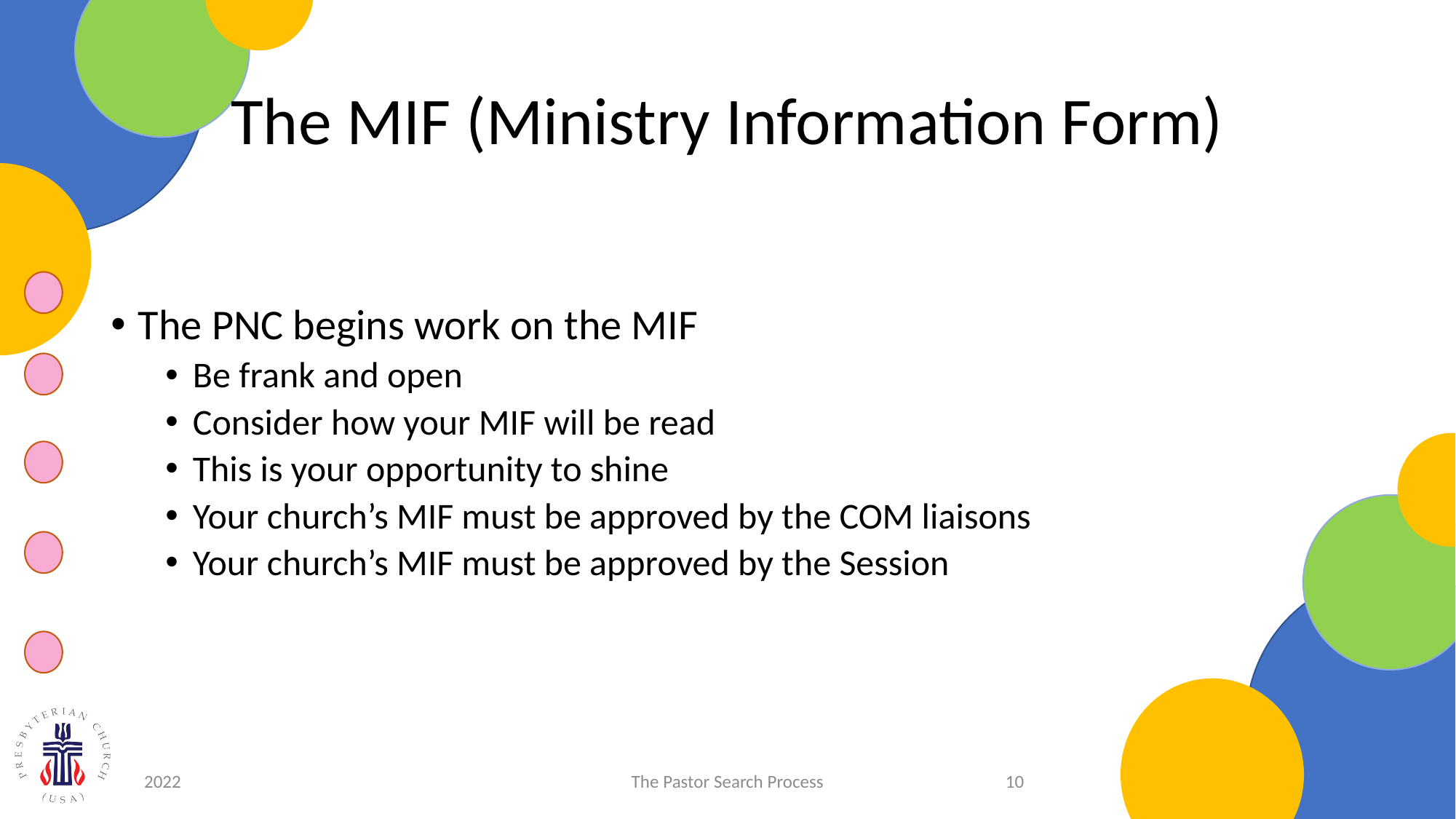

# The MIF (Ministry Information Form)
The PNC begins work on the MIF
Be frank and open
Consider how your MIF will be read
This is your opportunity to shine
Your church’s MIF must be approved by the COM liaisons
Your church’s MIF must be approved by the Session
2022
The Pastor Search Process
10